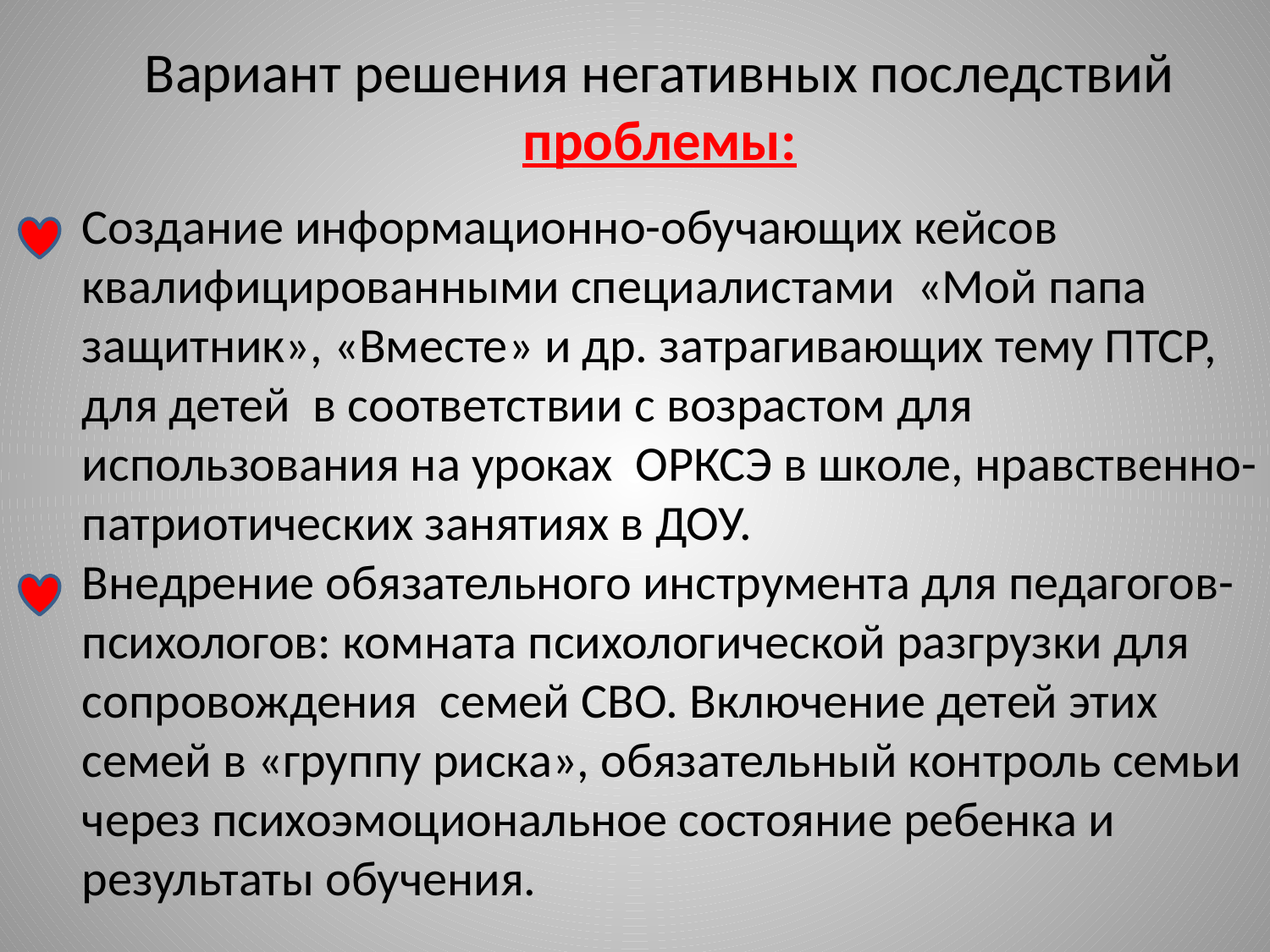

Вариант решения негативных последствий проблемы:
Создание информационно-обучающих кейсов квалифицированными специалистами  «Мой папа защитник», «Вместе» и др. затрагивающих тему ПТСР, для детей  в соответствии с возрастом для использования на уроках  ОРКСЭ в школе, нравственно-патриотических занятиях в ДОУ.
Внедрение обязательного инструмента для педагогов-психологов: комната психологической разгрузки для сопровождения  семей СВО. Включение детей этих семей в «группу риска», обязательный контроль семьи через психоэмоциональное состояние ребенка и  результаты обучения.